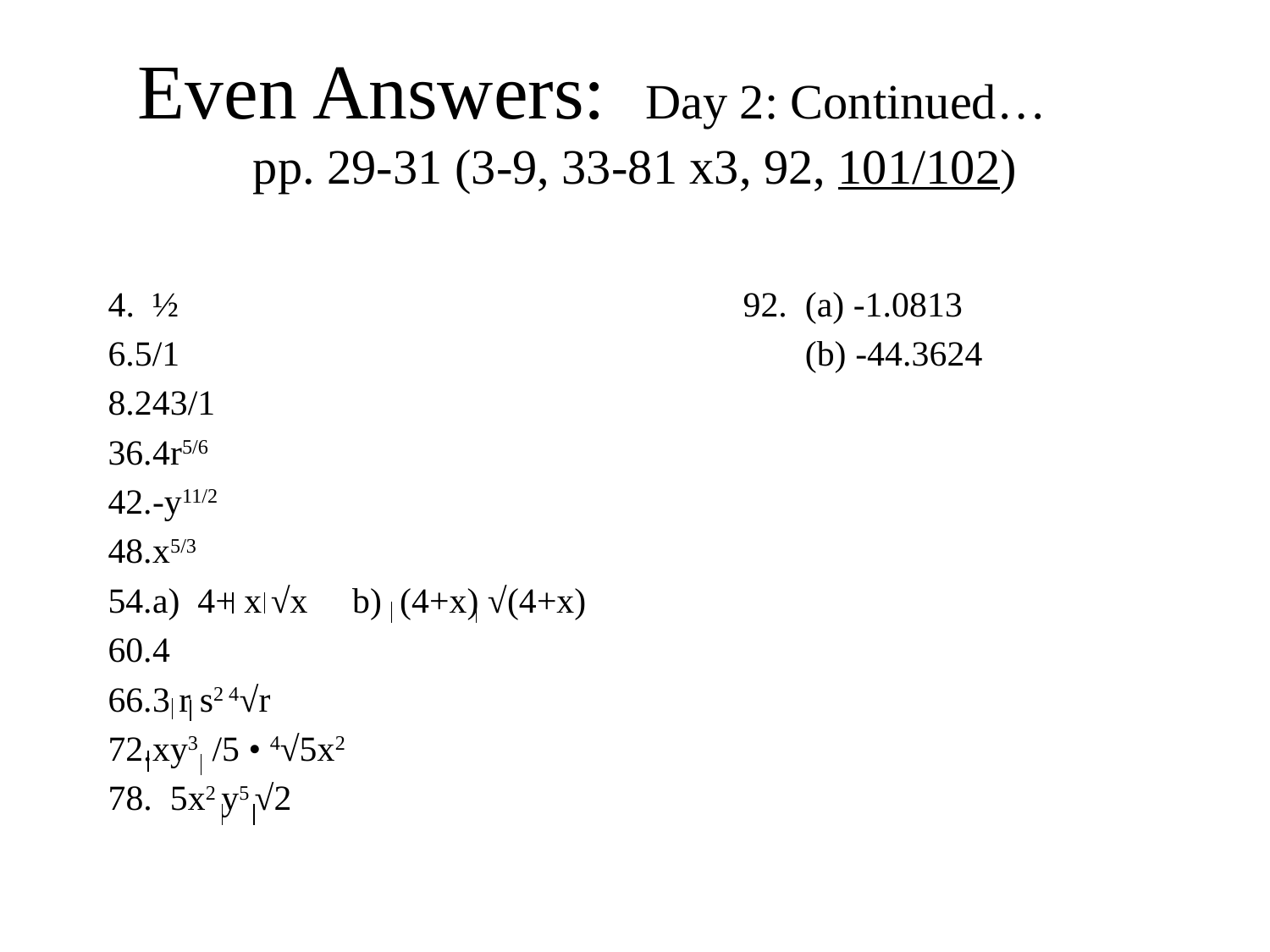

# Even Answers:  Day 2: Continued…        pp. 29-31 (3-9, 33-81 x3, 92, 101/102)
4.  ½					92.  (a) -1.0813
5/1					       (b) -44.3624
243/1
4r5/6
-y11/2
x5/3
a)  4+ x √x     b)  (4+x) √(4+x)
4
3 r s2 4√r
xy3  /5 • 4√5x2
78.  5x2 y5 √2